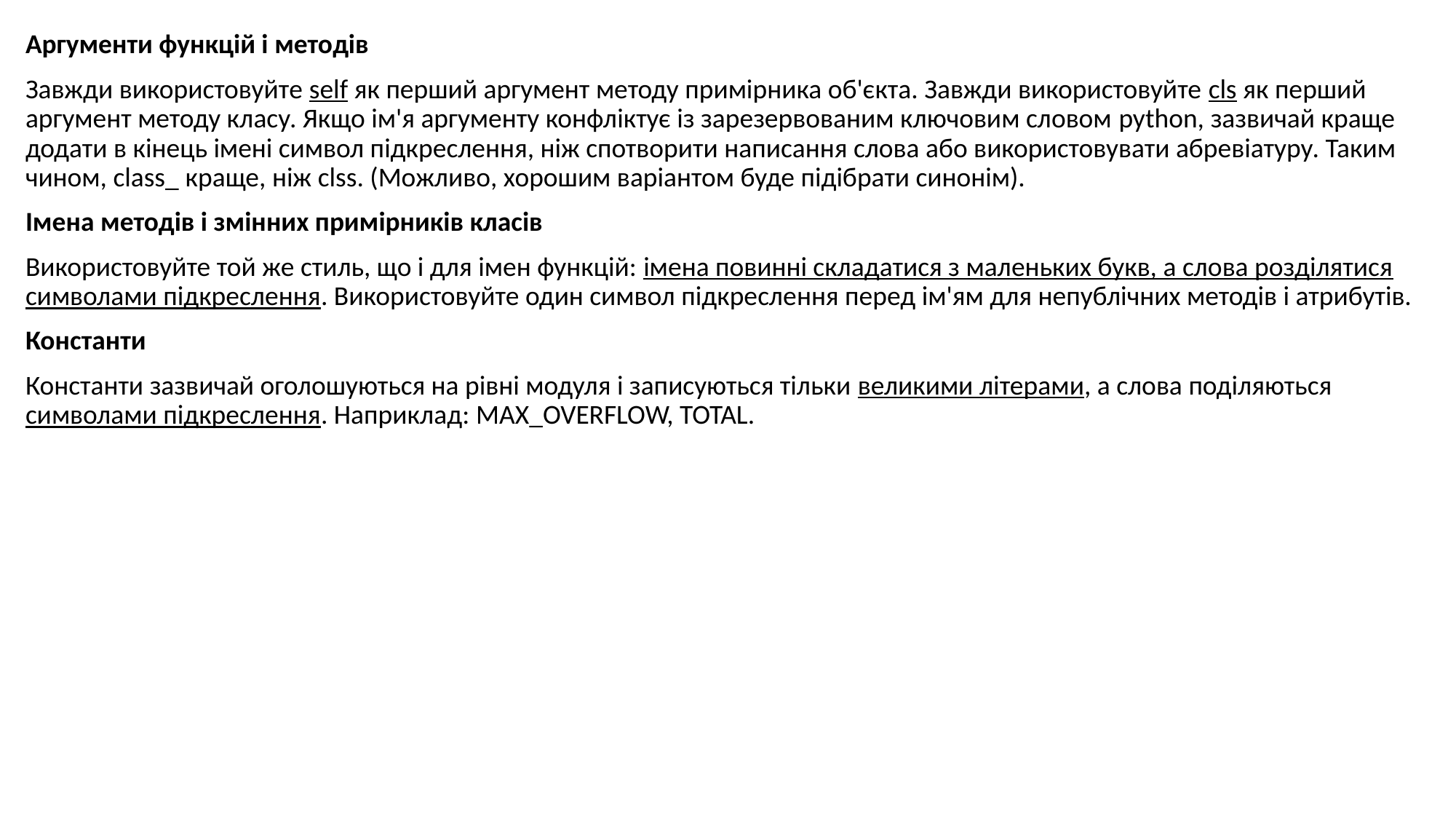

Аргументи функцій і методів
Завжди використовуйте self як перший аргумент методу примірника об'єкта. Завжди використовуйте cls як перший аргумент методу класу. Якщо ім'я аргументу конфліктує із зарезервованим ключовим словом python, зазвичай краще додати в кінець імені символ підкреслення, ніж спотворити написання слова або використовувати абревіатуру. Таким чином, class_ краще, ніж clss. (Можливо, хорошим варіантом буде підібрати синонім).
Імена методів і змінних примірників класів
Використовуйте той же стиль, що і для імен функцій: імена повинні складатися з маленьких букв, а слова розділятися символами підкреслення. Використовуйте один символ підкреслення перед ім'ям для непублічних методів і атрибутів.
Константи
Константи зазвичай оголошуються на рівні модуля і записуються тільки великими літерами, а слова поділяються символами підкреслення. Наприклад: MAX_OVERFLOW, TOTAL.